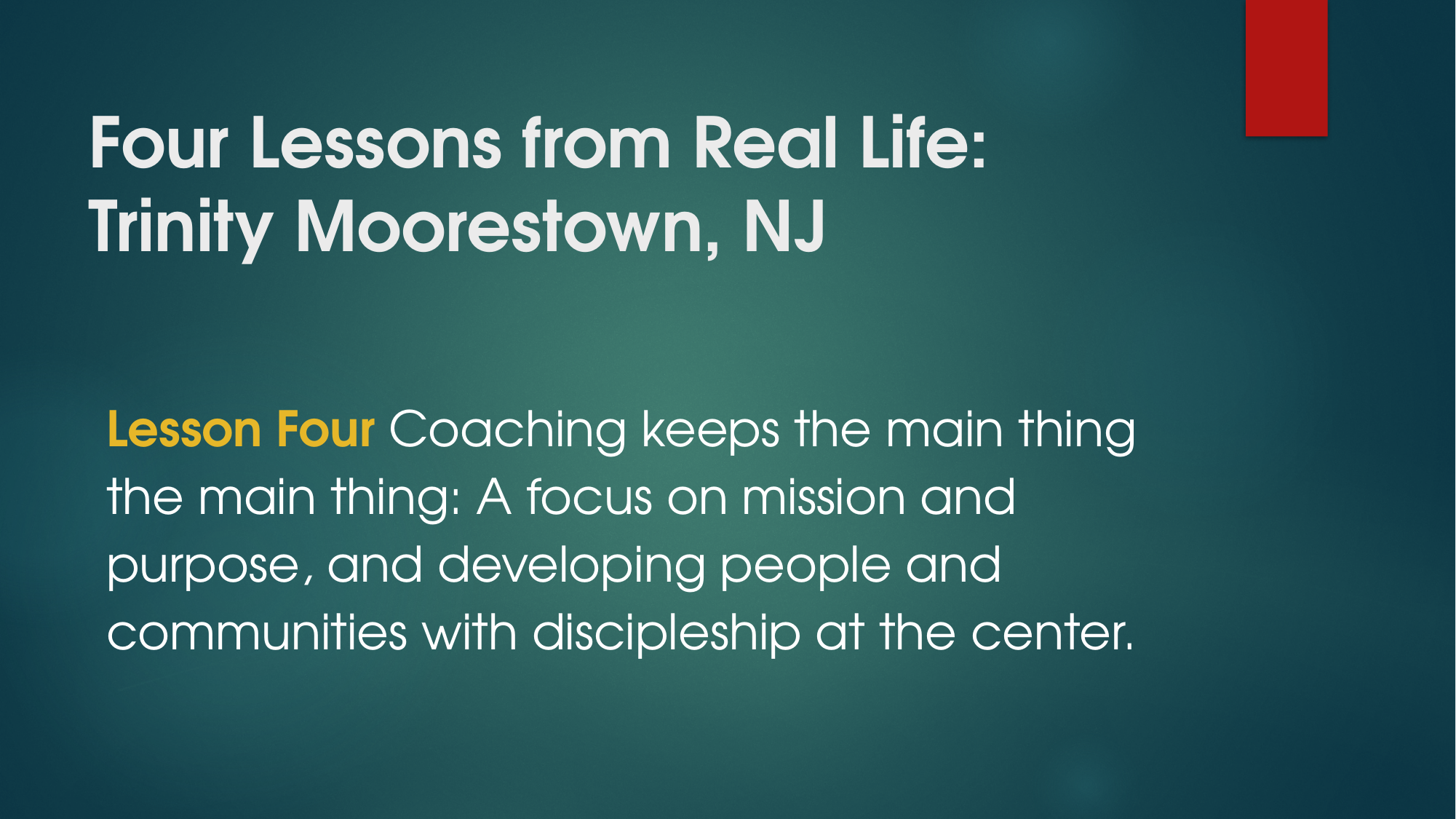

# Four Lessons from Real Life:
Trinity Moorestown, NJ

Lesson Four Coaching keeps the main thing the main thing: A focus on mission and purpose, and developing people and communities with discipleship at the center.